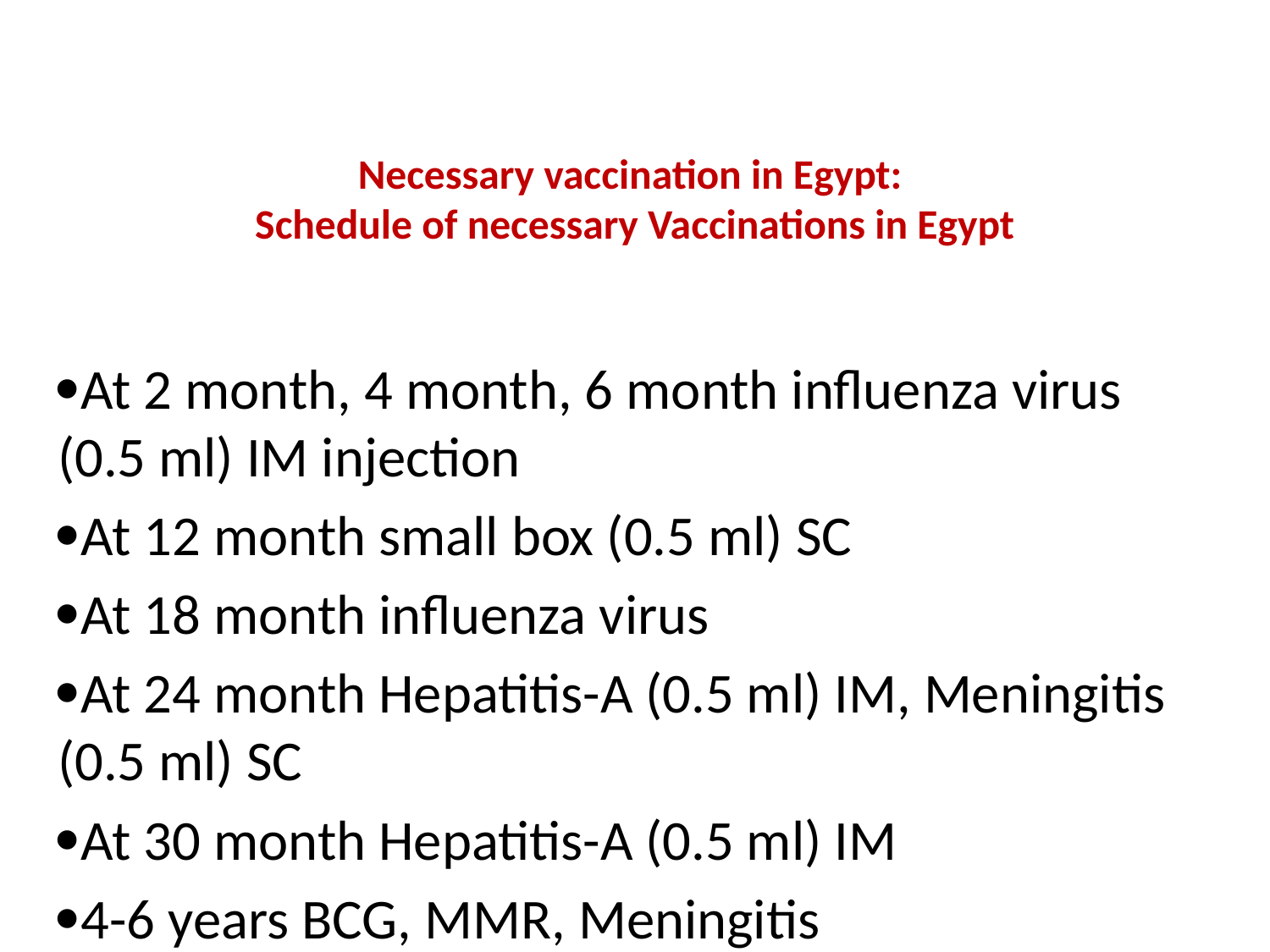

# Necessary vaccination in Egypt: Schedule of necessary Vaccinations in Egypt
•At 2 month, 4 month, 6 month influenza virus (0.5 ml) IM injection
•At 12 month small box (0.5 ml) SC
•At 18 month influenza virus
•At 24 month Hepatitis-A (0.5 ml) IM, Meningitis (0.5 ml) SC
•At 30 month Hepatitis-A (0.5 ml) IM
•4-6 years BCG, MMR, Meningitis